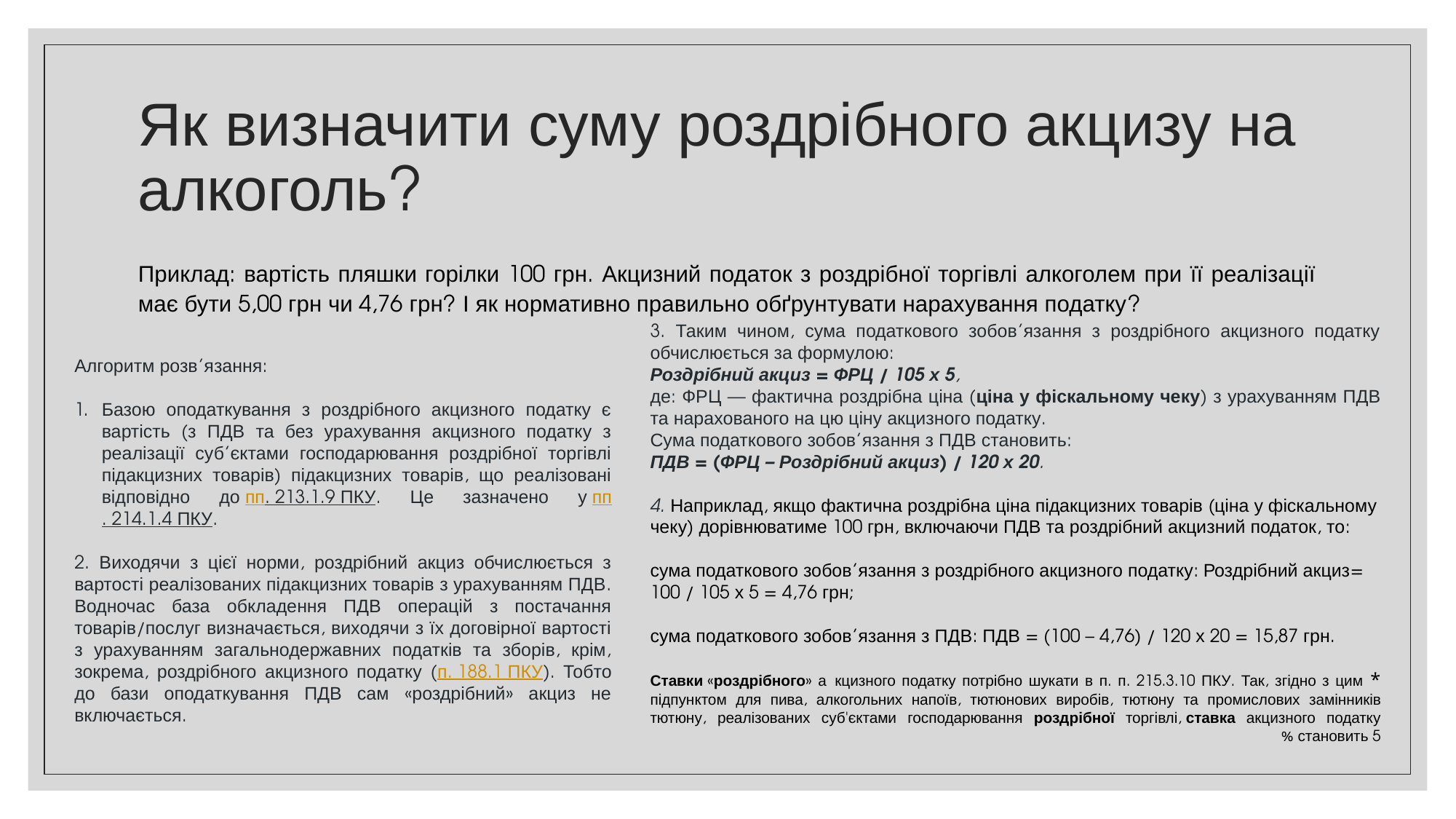

# Як визначити суму роздрібного акцизу на алкоголь?
Приклад: вартість пляшки горілки 100 грн. Акцизний податок з роздрібної торгівлі алкоголем при її реалізації має бути 5,00 грн чи 4,76 грн? І як нормативно правильно обґрунтувати нарахування податку?
3. Таким чином, сума податкового зобов’язання з роздрібного акцизного податку обчислюється за формулою:
Роздрібний акциз = ФРЦ / 105 х 5,
де: ФРЦ — фактична роздрібна ціна (ціна у фіскальному чеку) з урахуванням ПДВ та нарахованого на цю ціну акцизного податку.
Сума податкового зобов’язання з ПДВ становить:
ПДВ = (ФРЦ – Роздрібний акциз) / 120 х 20.

4. Наприклад, якщо фактична роздрібна ціна підакцизних товарів (ціна у фіскальному чеку) дорівнюватиме 100 грн, включаючи ПДВ та роздрібний акцизний податок, то:

сума податкового зобов’язання з роздрібного акцизного податку: Роздрібний акциз= 100 / 105 х 5 = 4,76 грн;

сума податкового зобов’язання з ПДВ: ПДВ = (100 – 4,76) / 120 х 20 = 15,87 грн.

* Ставки «роздрібного» акцизного податку потрібно шукати в п. п. 215.3.10 ПКУ. Так, згідно з цим підпунктом для пива, алкогольних напоїв, тютюнових виробів, тютюну та промислових замінників тютюну, реалізованих суб'єктами господарювання роздрібної торгівлі, ставка акцизного податку становить 5 %

Алгоритм розв’язання:

Базою оподаткування з роздрібного акцизного податку є вартість (з ПДВ та без урахування акцизного податку з реалізації суб’єктами господарювання роздрібної торгівлі підакцизних товарів) підакцизних товарів, що реалізовані відповідно до пп. 213.1.9 ПКУ. Це зазначено у пп. 214.1.4 ПКУ.

2. Виходячи з цієї норми, роздрібний акциз обчислюється з вартості реалізованих підакцизних товарів з урахуванням ПДВ. Водночас база обкладення ПДВ операцій з постачання товарів/послуг визначається, виходячи з їх договірної вартості з урахуванням загальнодержавних податків та зборів, крім, зокрема, роздрібного акцизного податку (п. 188.1 ПКУ). Тобто до бази оподаткування ПДВ сам «роздрібний» акциз не включається.